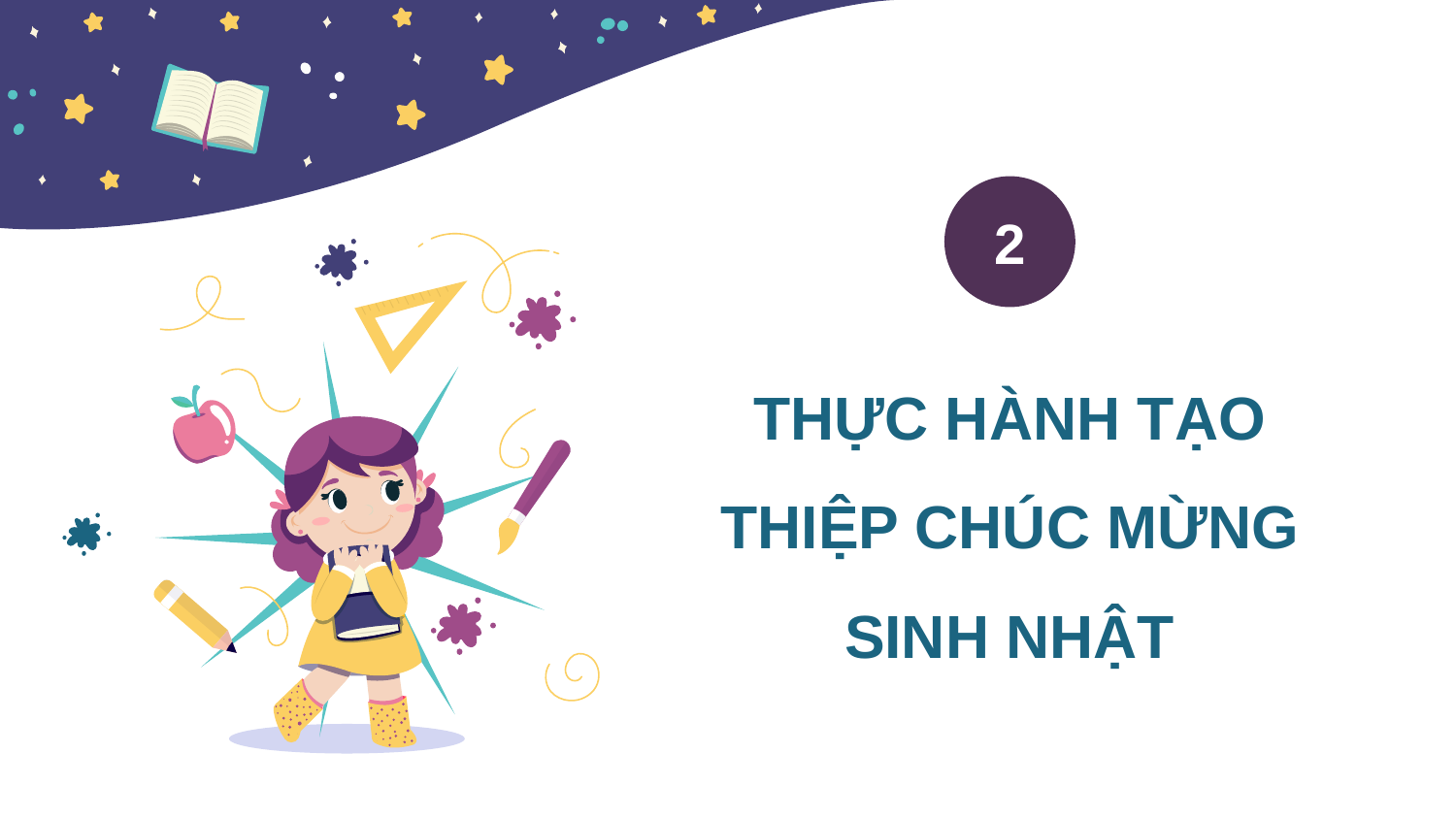

2

THỰC HÀNH TẠO THIỆP CHÚC MỪNG SINH NHẬT